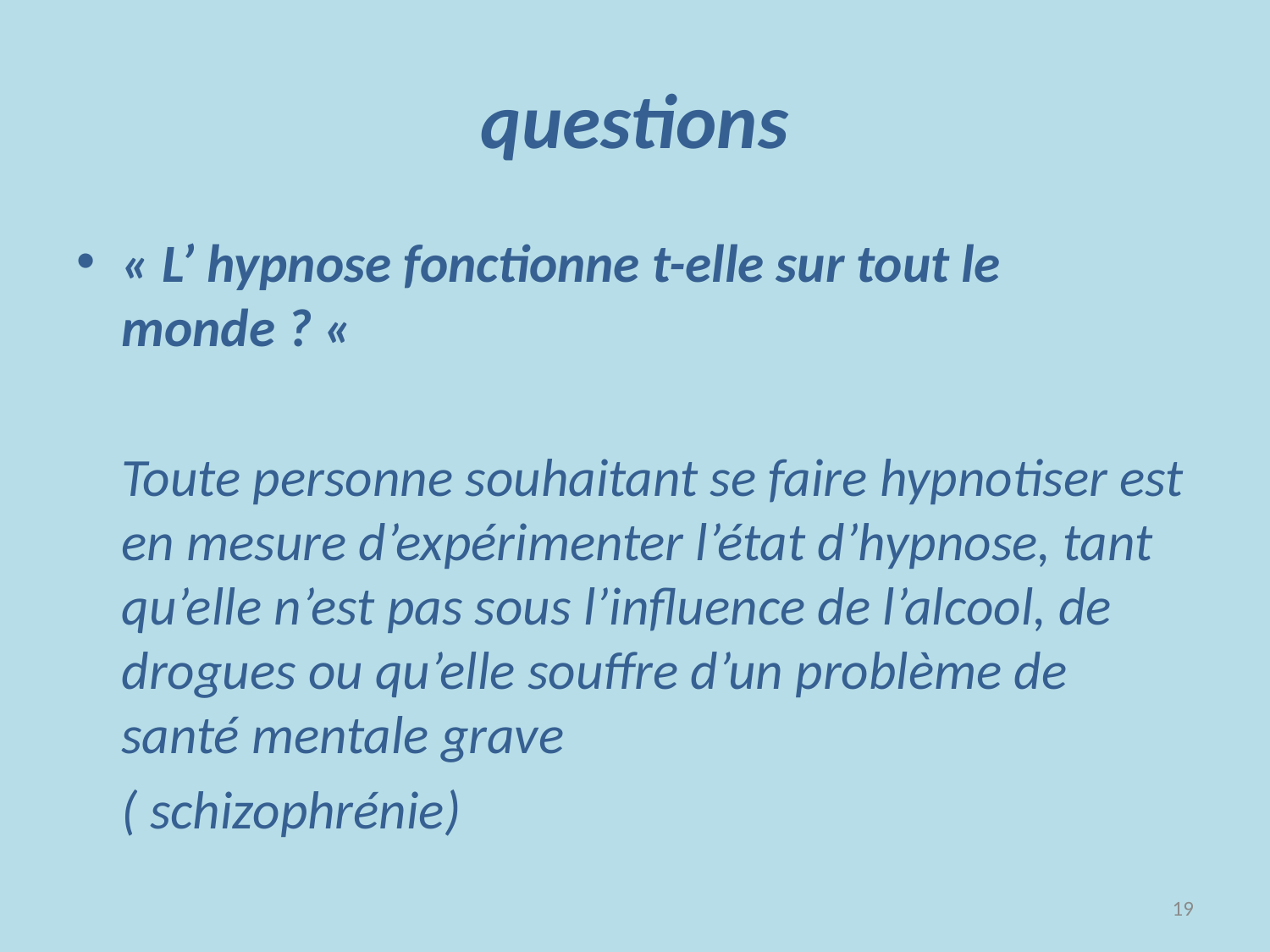

# questions
« L’ hypnose fonctionne t-elle sur tout le monde ? «

	Toute personne souhaitant se faire hypnotiser est en mesure d’expérimenter l’état d’hypnose, tant qu’elle n’est pas sous l’influence de l’alcool, de drogues ou qu’elle souffre d’un problème de santé mentale grave
	( schizophrénie)
19